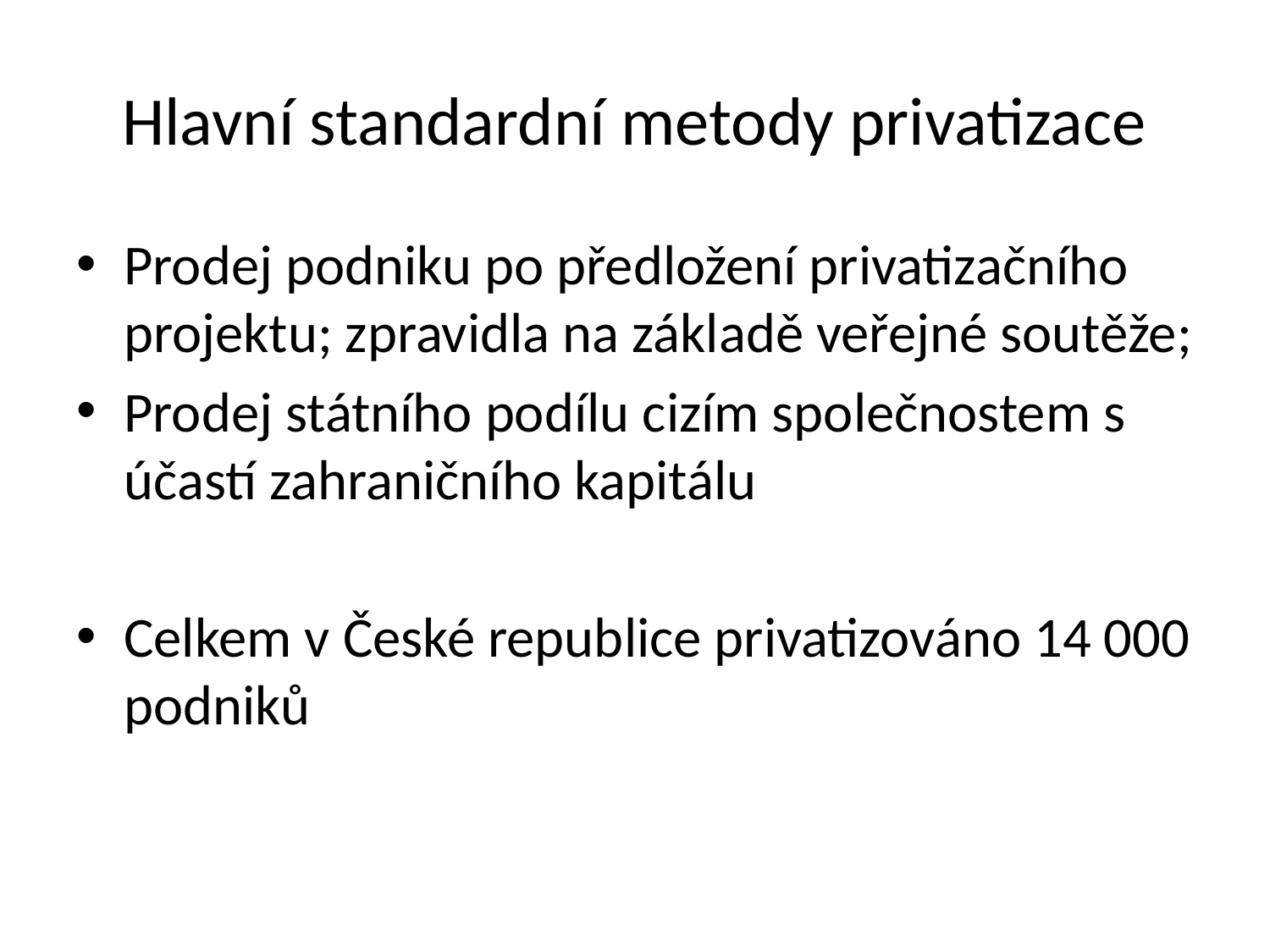

# Hlavní standardní metody privatizace
Prodej podniku po předložení privatizačního projektu; zpravidla na základě veřejné soutěže;
Prodej státního podílu cizím společnostem s účastí zahraničního kapitálu

Celkem v České republice privatizováno 14 000 podniků